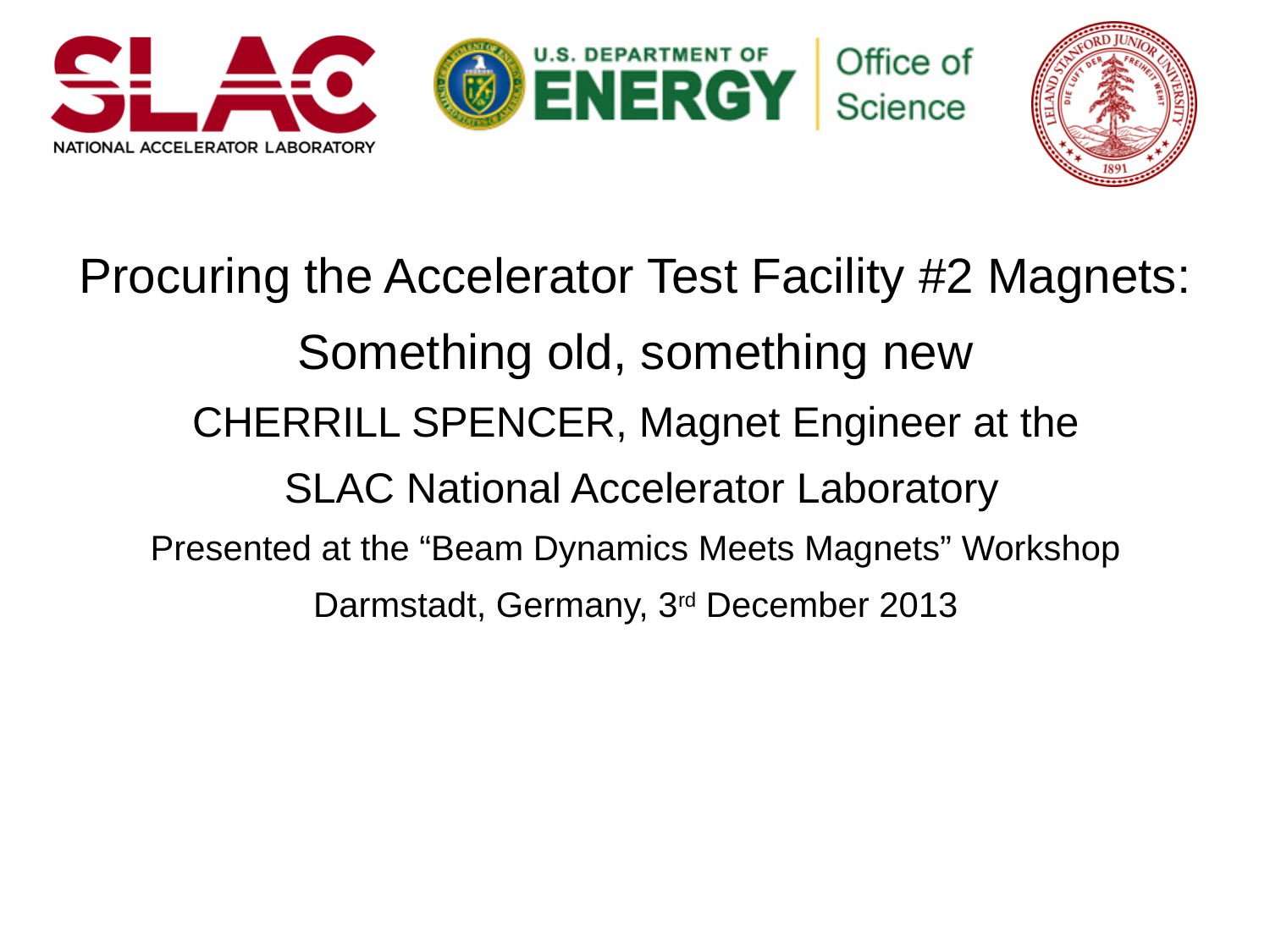

#
Procuring the Accelerator Test Facility #2 Magnets:
Something old, something new
CHERRILL SPENCER, Magnet Engineer at the
 SLAC National Accelerator Laboratory
Presented at the “Beam Dynamics Meets Magnets” Workshop
Darmstadt, Germany, 3rd December 2013